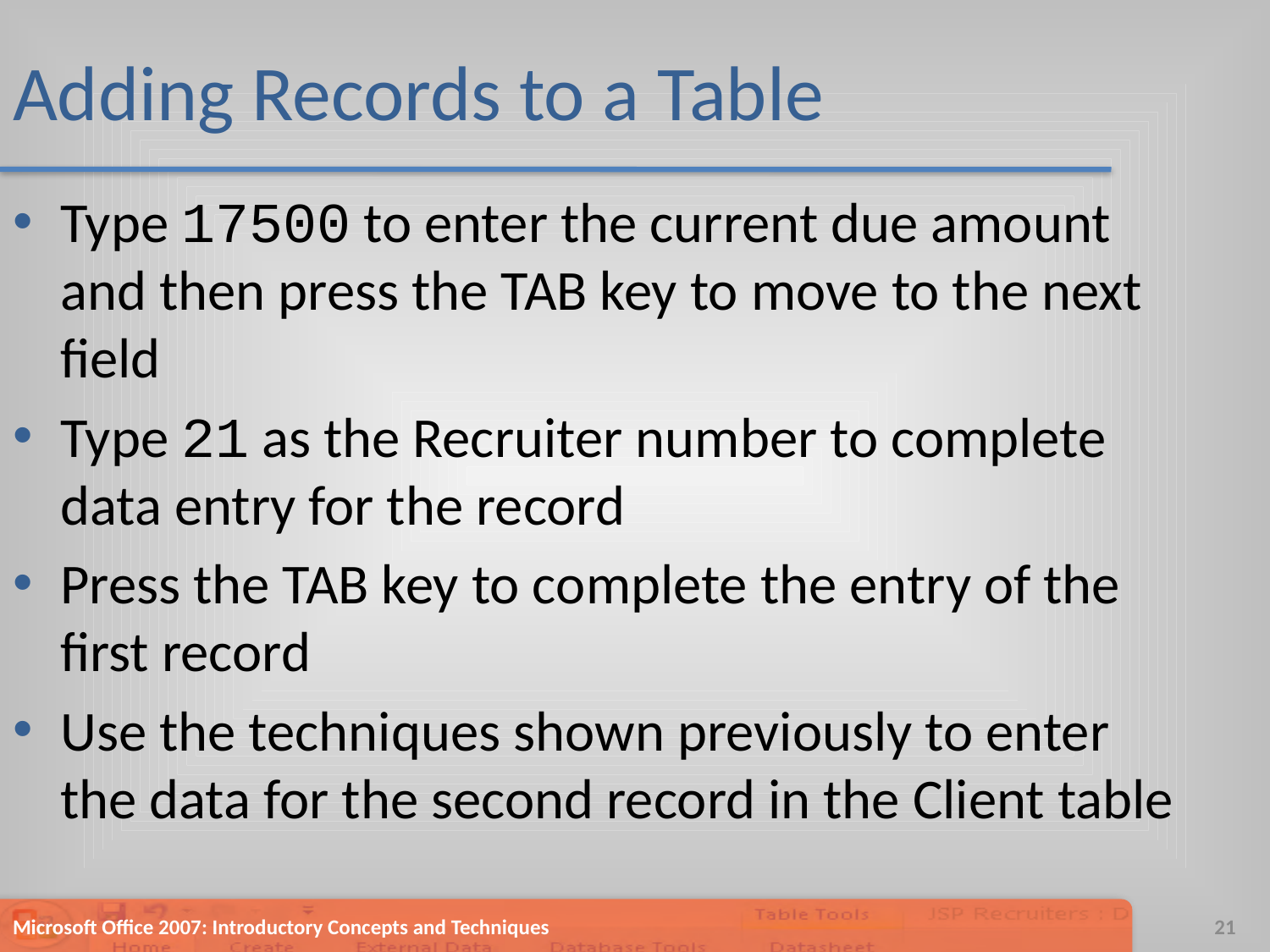

# Adding Records to a Table
Type 17500 to enter the current due amount and then press the TAB key to move to the next field
Type 21 as the Recruiter number to complete data entry for the record
Press the TAB key to complete the entry of the first record
Use the techniques shown previously to enter the data for the second record in the Client table

Microsoft Office 2007: Introductory Concepts and Techniques
21